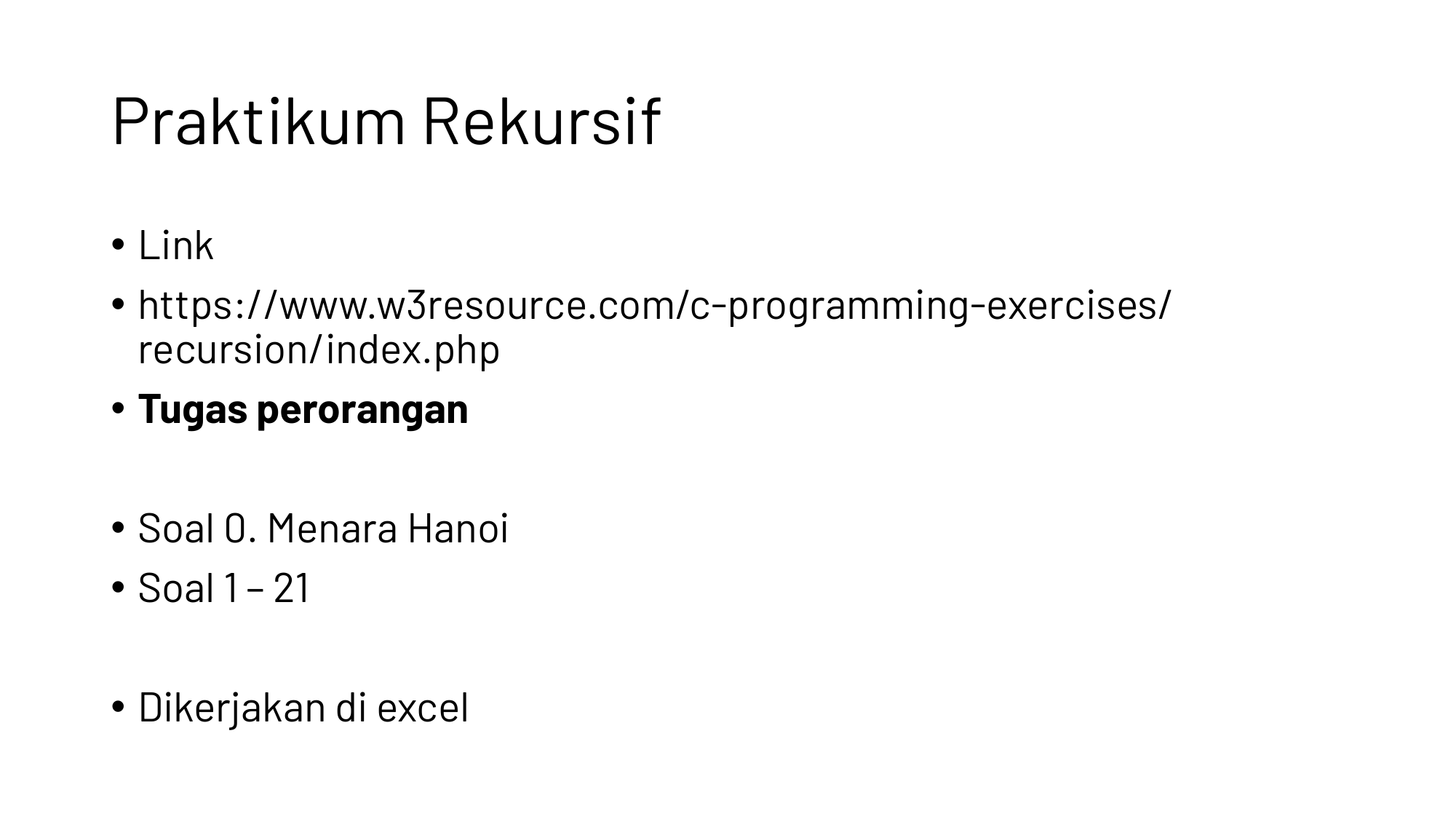

# Praktikum Rekursif
Link
https://www.w3resource.com/c-programming-exercises/recursion/index.php
Tugas perorangan

Soal 0. Menara Hanoi
Soal 1 – 21

Dikerjakan di excel